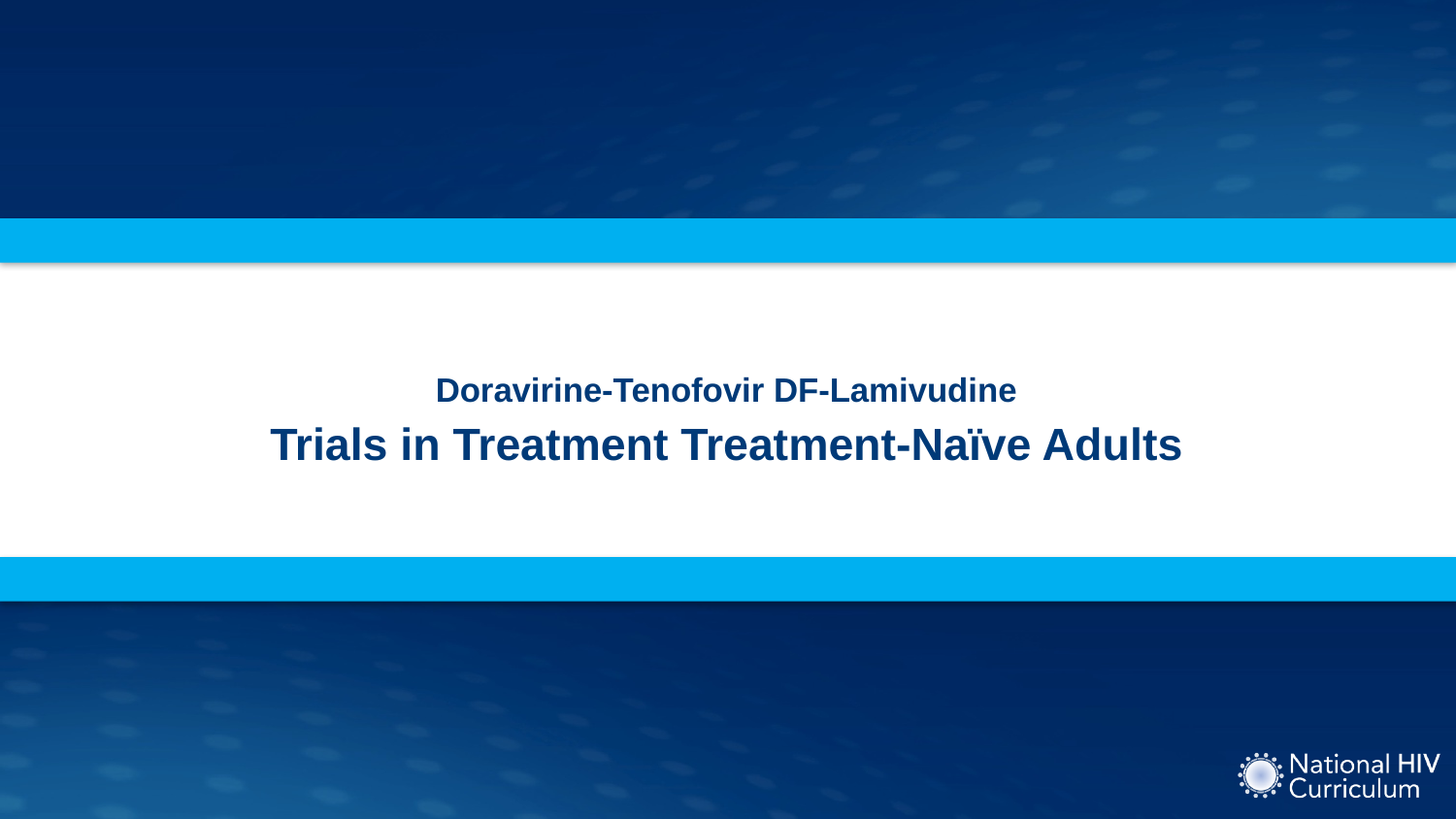

# Doravirine-Tenofovir DF-Lamivudine Trials in Treatment Treatment-Naïve Adults